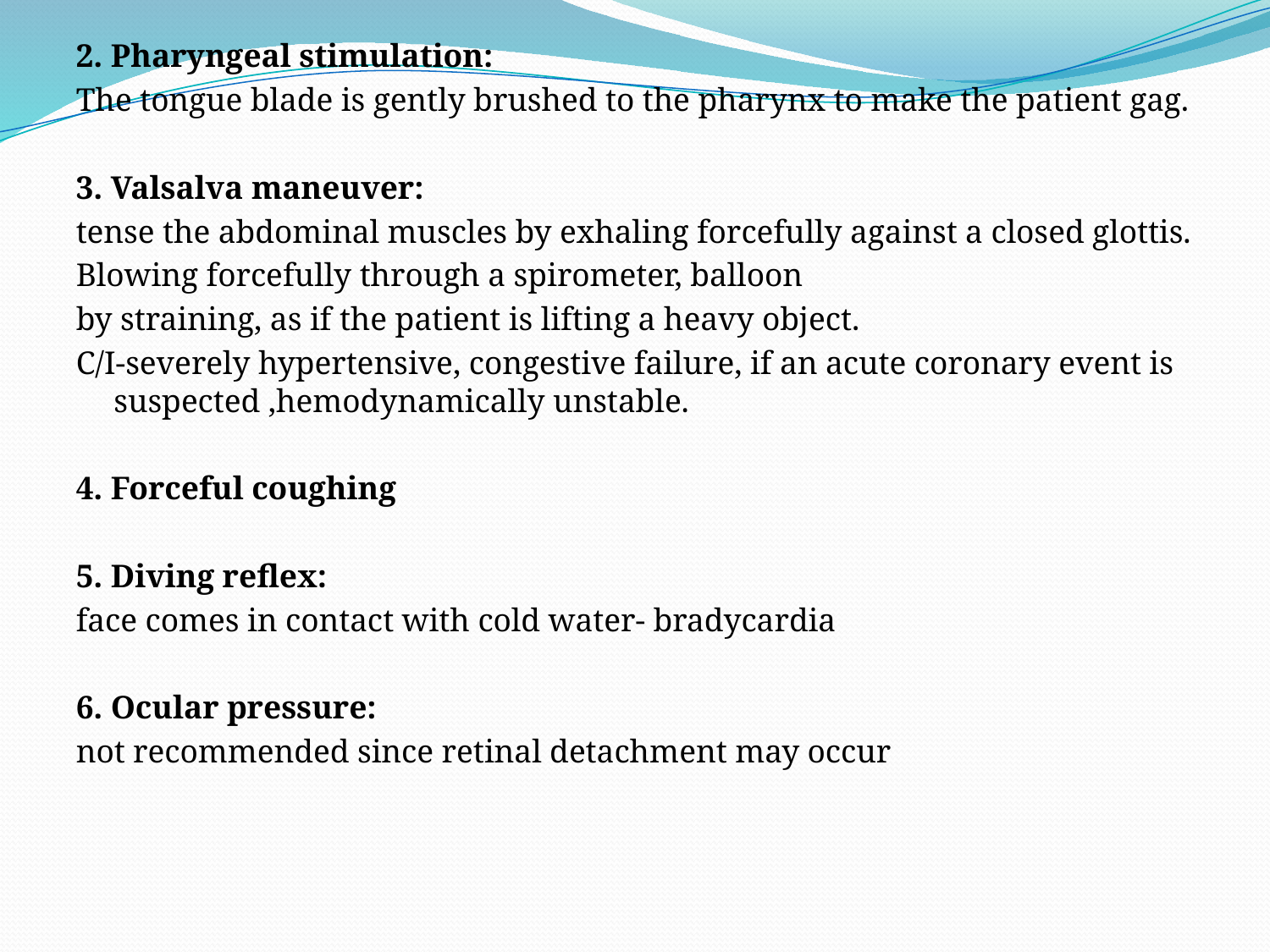

2. Pharyngeal stimulation:
The tongue blade is gently brushed to the pharynx to make the patient gag.

3. Valsalva maneuver:
tense the abdominal muscles by exhaling forcefully against a closed glottis.
Blowing forcefully through a spirometer, balloon
by straining, as if the patient is lifting a heavy object.
C/I-severely hypertensive, congestive failure, if an acute coronary event is suspected ,hemodynamically unstable.

4. Forceful coughing

5. Diving reflex:
face comes in contact with cold water- bradycardia

6. Ocular pressure:
not recommended since retinal detachment may occur